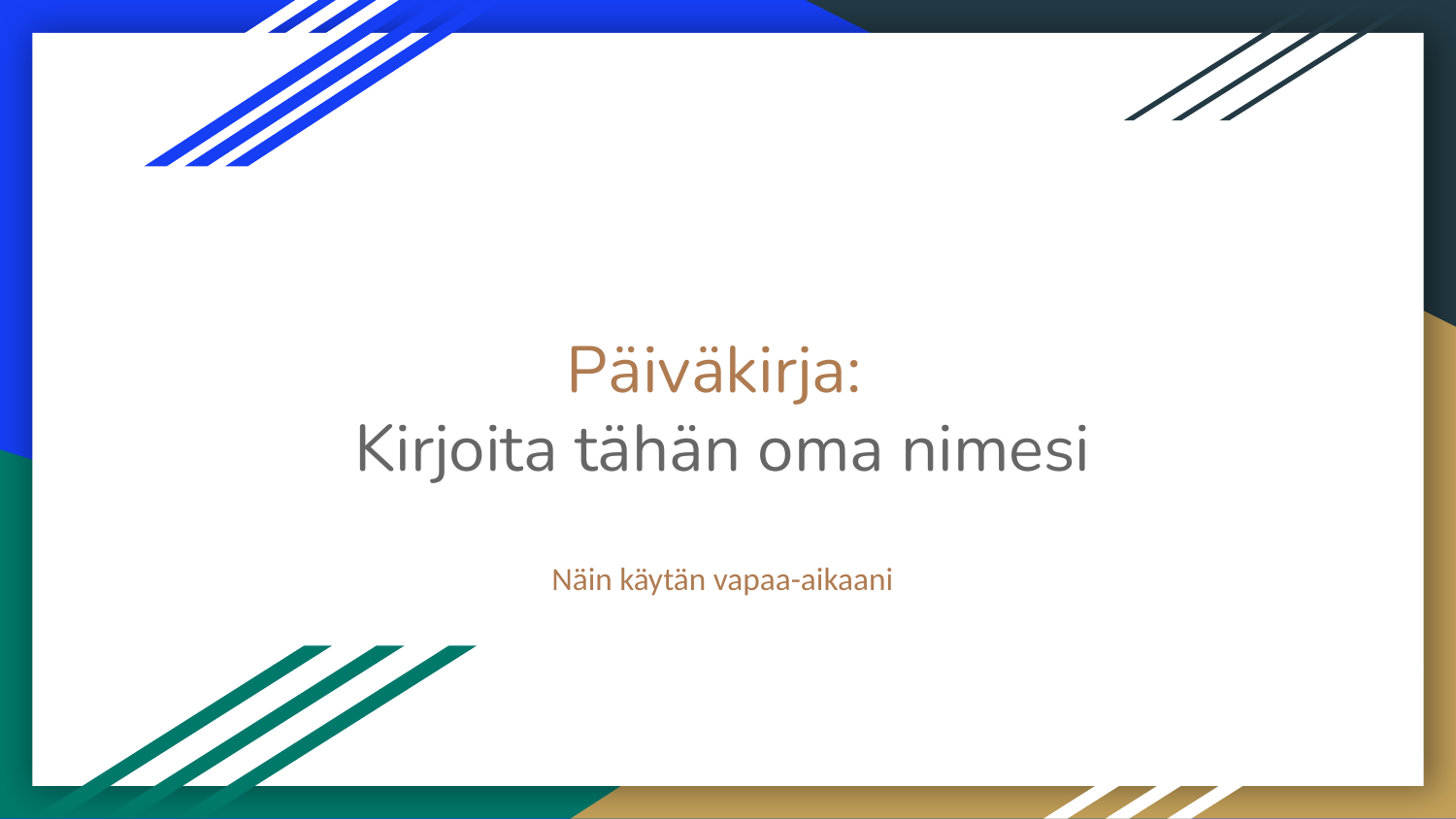

# Päiväkirja:
Kirjoita tähän oma nimesi
Näin käytän vapaa-aikaani